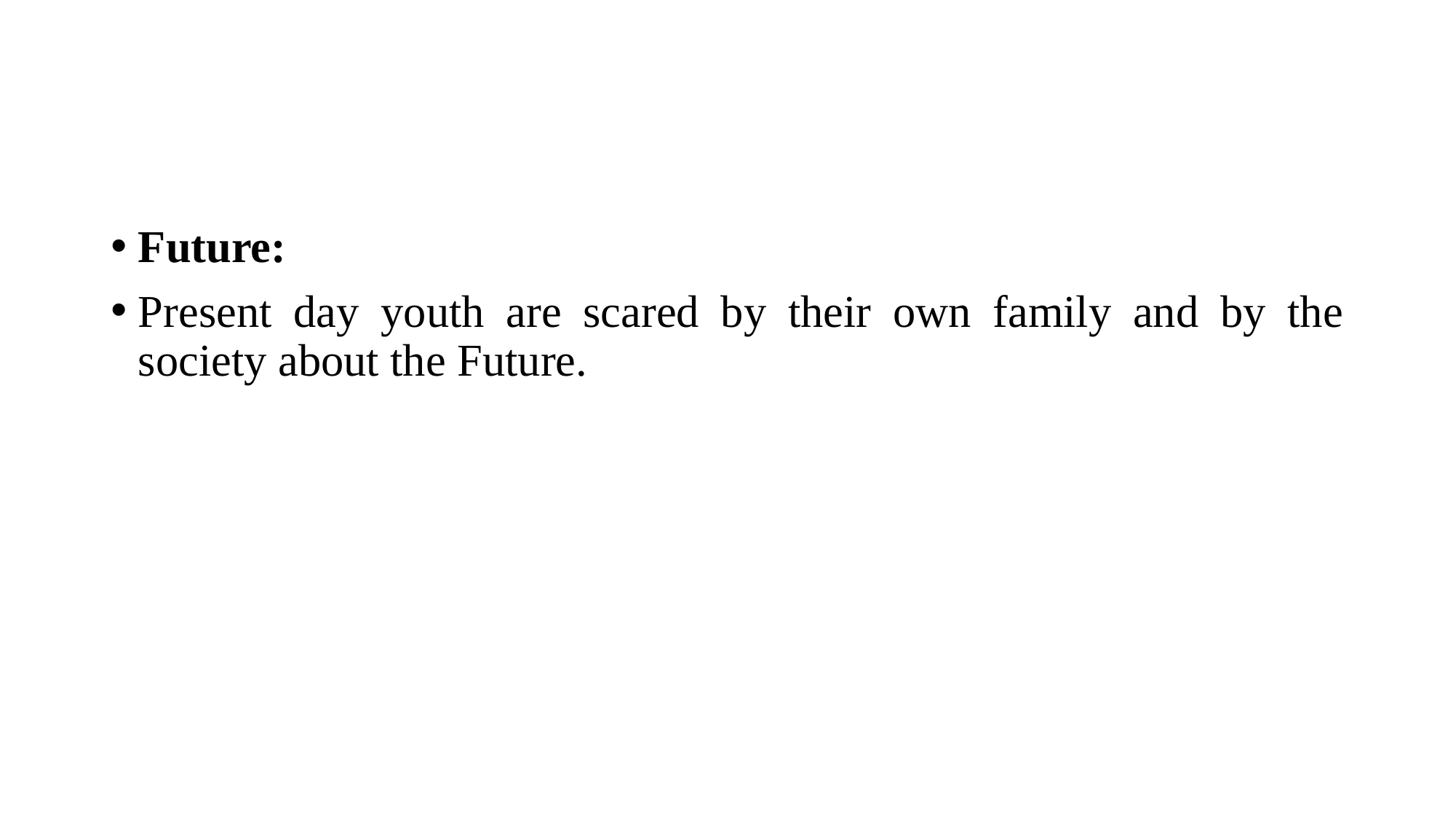

#
Future:
Present day youth are scared by their own family and by the society about the Future.